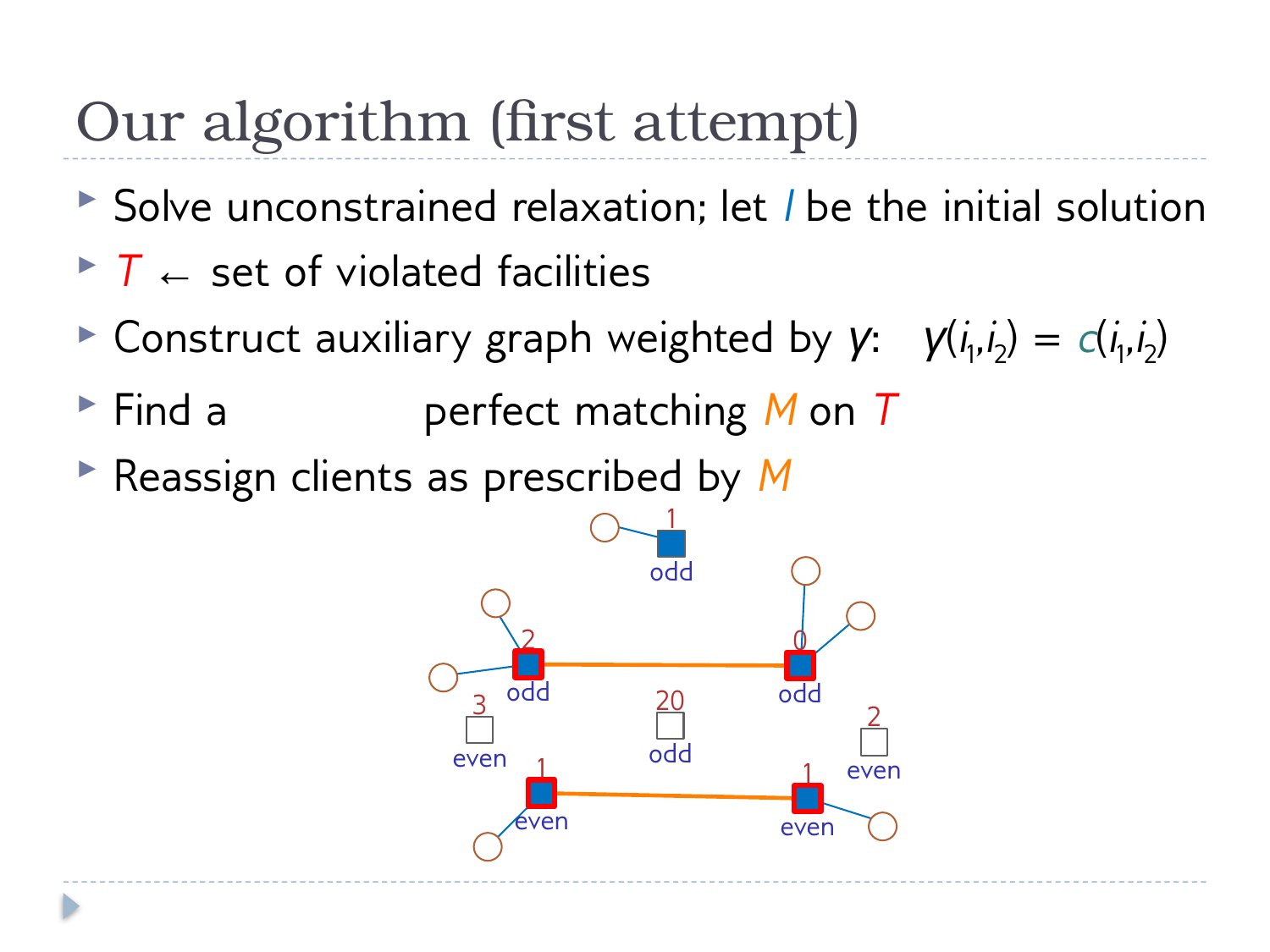

# Our algorithm (first attempt)
Solve unconstrained relaxation; let I be the initial solution
T ← set of violated facilities
Construct auxiliary graph weighted by γ:   γ(i1,i2) = c(i1,i2)
Find a min-cost perfect matching M on T
Reassign clients as prescribed by M
1

odd

2
0

odd
odd
20
3
2

odd

even
1
even
1

even
even